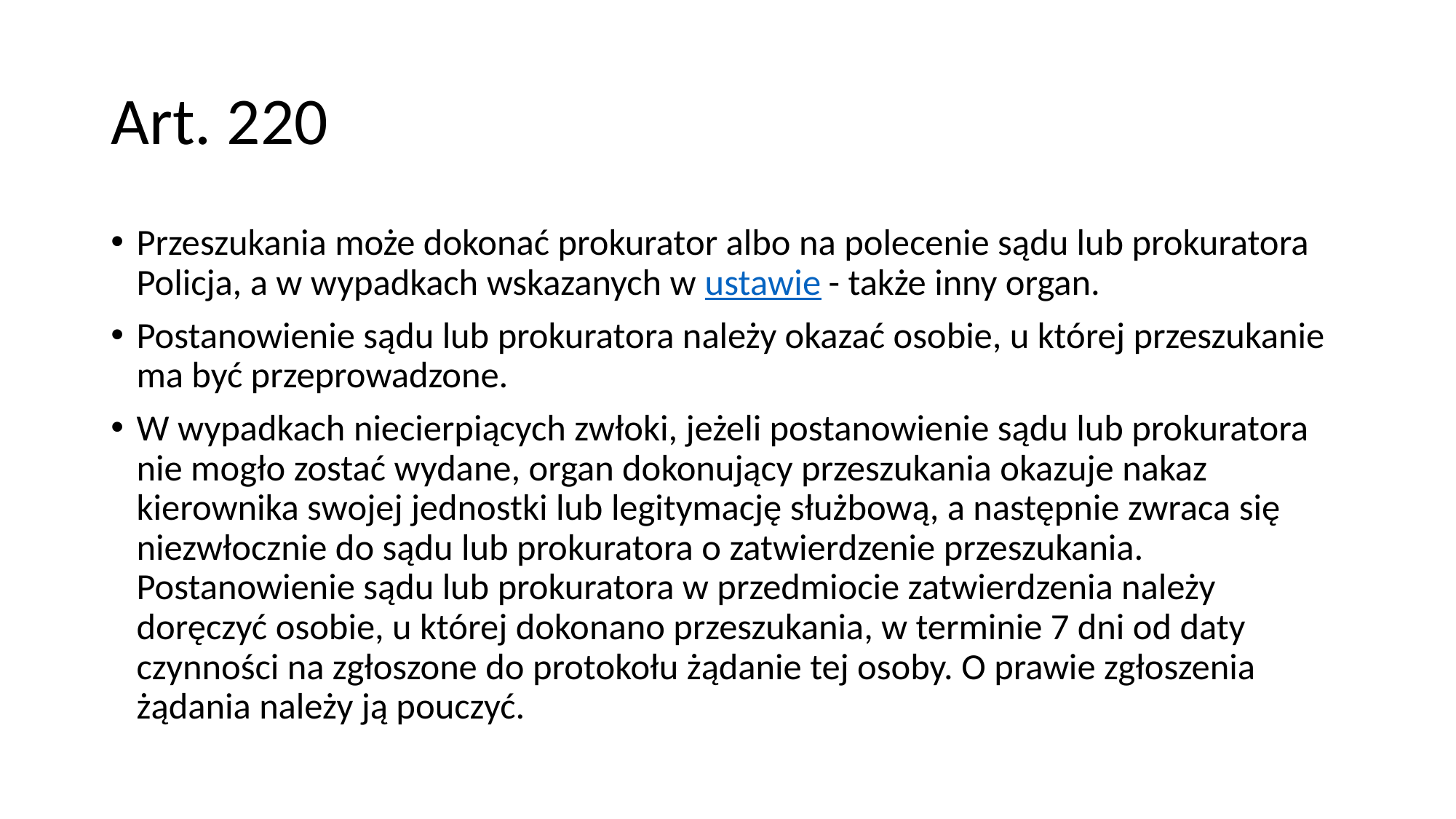

# Art. 220
Przeszukania może dokonać prokurator albo na polecenie sądu lub prokuratora Policja, a w wypadkach wskazanych w ustawie - także inny organ.
Postanowienie sądu lub prokuratora należy okazać osobie, u której przeszukanie ma być przeprowadzone.
W wypadkach niecierpiących zwłoki, jeżeli postanowienie sądu lub prokuratora nie mogło zostać wydane, organ dokonujący przeszukania okazuje nakaz kierownika swojej jednostki lub legitymację służbową, a następnie zwraca się niezwłocznie do sądu lub prokuratora o zatwierdzenie przeszukania. Postanowienie sądu lub prokuratora w przedmiocie zatwierdzenia należy doręczyć osobie, u której dokonano przeszukania, w terminie 7 dni od daty czynności na zgłoszone do protokołu żądanie tej osoby. O prawie zgłoszenia żądania należy ją pouczyć.